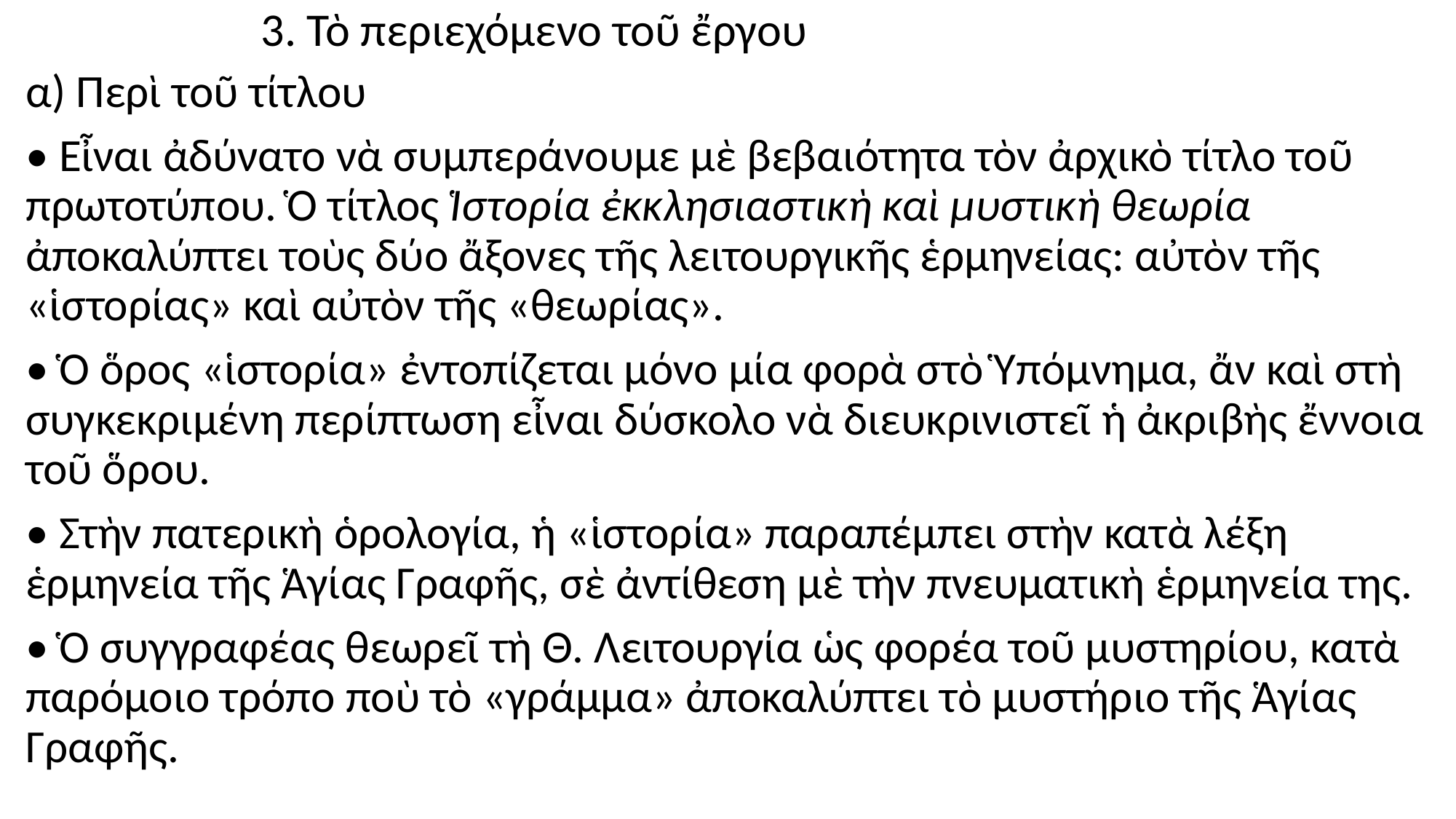

# 3. Τὸ περιεχόμενο τοῦ ἔργου
α) Περὶ τοῦ τίτλου
• Εἶναι ἀδύνατο νὰ συμπεράνουμε μὲ βεβαιότητα τὸν ἀρχικὸ τίτλο τοῦ πρωτοτύπου. Ὁ τίτλος Ἱστορία ἐκκλησιαστικὴ καὶ μυστικὴ θεωρία ἀποκαλύπτει τοὺς δύο ἄξονες τῆς λειτουργικῆς ἑρμηνείας: αὐτὸν τῆς «ἱστορίας» καὶ αὐτὸν τῆς «θεωρίας».
• Ὁ ὅρος «ἱστορία» ἐντοπίζεται μόνο μία φορὰ στὸ Ὑπόμνημα, ἄν καὶ στὴ συγκεκριμένη περίπτωση εἶναι δύσκολο νὰ διευκρινιστεῖ ἡ ἀκριβὴς ἔννοια τοῦ ὅρου.
• Στὴν πατερικὴ ὁρολογία, ἡ «ἱστορία» παραπέμπει στὴν κατὰ λέξη ἑρμηνεία τῆς Ἁγίας Γραφῆς, σὲ ἀντίθεση μὲ τὴν πνευματικὴ ἑρμηνεία της.
• Ὁ συγγραφέας θεωρεῖ τὴ Θ. Λειτουργία ὡς φορέα τοῦ μυστηρίου, κατὰ παρόμοιο τρόπο ποὺ τὸ «γράμμα» ἀποκαλύπτει τὸ μυστήριο τῆς Ἁγίας Γραφῆς.